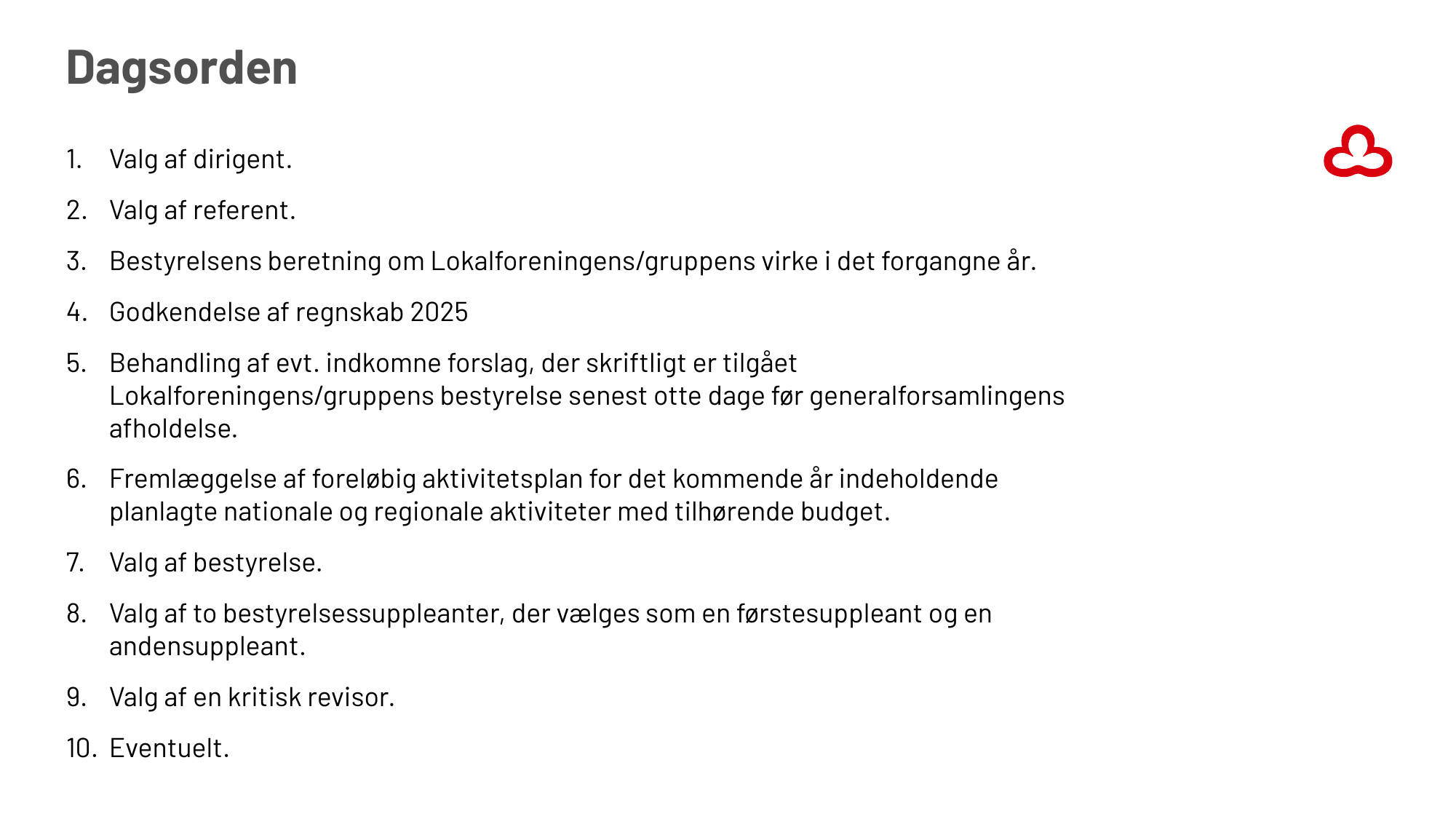

# Dagsorden
Valg af dirigent.
Valg af referent.
Bestyrelsens beretning om Lokalforeningens/gruppens virke i det forgangne år.
Godkendelse af regnskab 2025
Behandling af evt. indkomne forslag, der skriftligt er tilgået Lokalforeningens/gruppens bestyrelse senest otte dage før generalforsamlingens afholdelse.
Fremlæggelse af foreløbig aktivitetsplan for det kommende år indeholdende planlagte nationale og regionale aktiviteter med tilhørende budget.
Valg af bestyrelse.
Valg af to bestyrelsessuppleanter, der vælges som en førstesuppleant og en andensuppleant.
Valg af en kritisk revisor.
Eventuelt.